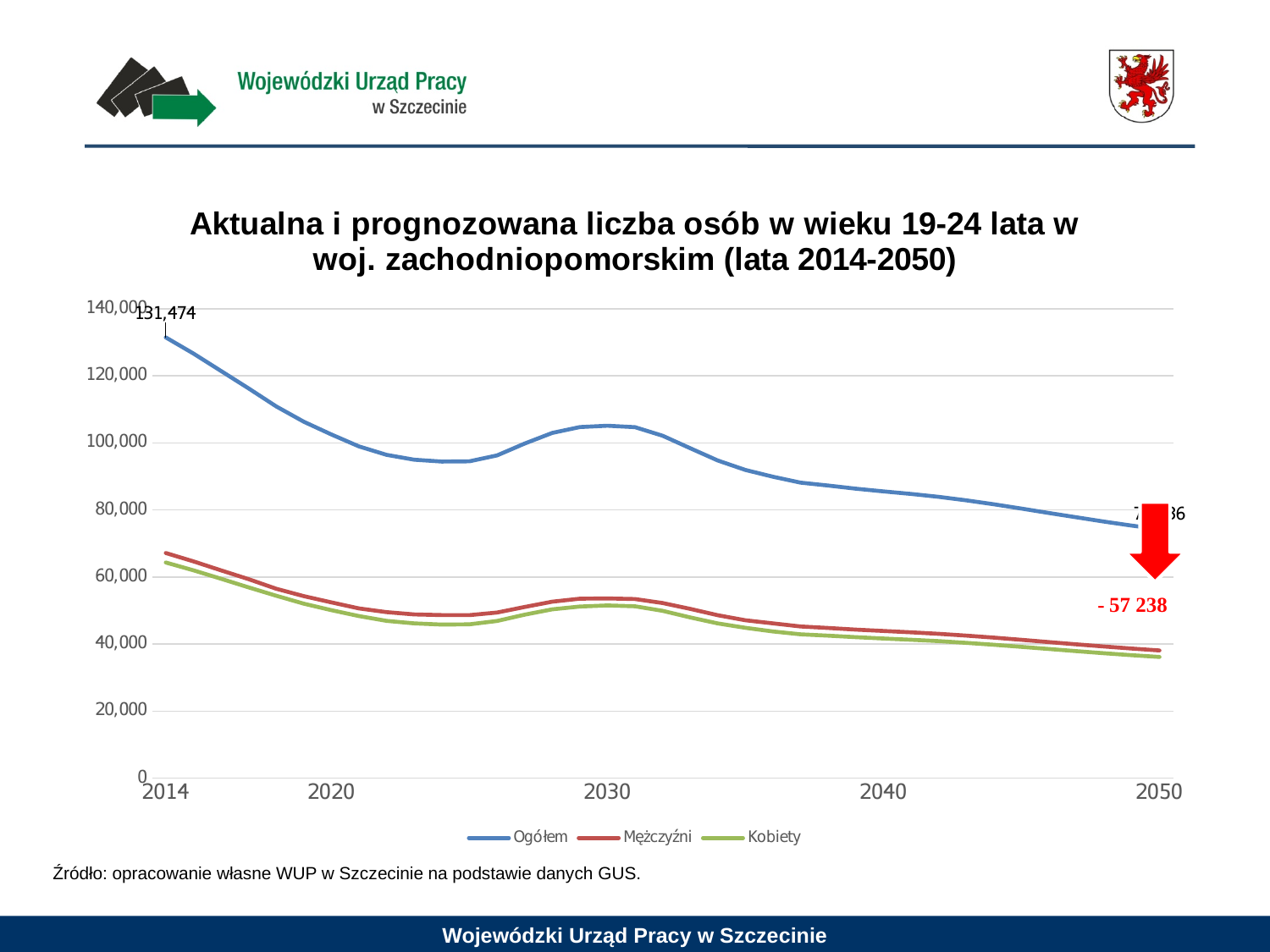

#

### Chart: Aktualna i prognozowana liczba osób w wieku 19-24 lata w woj. zachodniopomorskim (lata 2014-2050)

| Category | Ogółem | Mężczyźni | Kobiety |
|---|---|---|---|
| 2014 | 131474.0 | 67148.0 | 64326.0 |
|  | 126672.0 | 64670.0 | 62002.0 |
|  | 121464.0 | 61982.0 | 59482.0 |
|  | 116258.0 | 59352.0 | 56906.0 |
|  | 110903.0 | 56496.0 | 54407.0 |
|  | 106329.0 | 54292.0 | 52037.0 |
| 2020 | 102528.0 | 52433.0 | 50095.0 |
|  | 98967.0 | 50631.0 | 48336.0 |
|  | 96436.0 | 49518.0 | 46918.0 |
|  | 94998.0 | 48832.0 | 46166.0 |
|  | 94442.0 | 48636.0 | 45806.0 |
|  | 94522.0 | 48631.0 | 45891.0 |
|  | 96276.0 | 49398.0 | 46878.0 |
|  | 99808.0 | 51052.0 | 48756.0 |
|  | 102986.0 | 52630.0 | 50356.0 |
|  | 104728.0 | 53537.0 | 51191.0 |
| 2030 | 105129.0 | 53609.0 | 51520.0 |
|  | 104695.0 | 53432.0 | 51263.0 |
|  | 102149.0 | 52241.0 | 49908.0 |
|  | 98423.0 | 50489.0 | 47934.0 |
|  | 94753.0 | 48601.0 | 46152.0 |
|  | 91937.0 | 47097.0 | 44840.0 |
|  | 89919.0 | 46173.0 | 43746.0 |
|  | 88155.0 | 45247.0 | 42908.0 |
|  | 87290.0 | 44789.0 | 42501.0 |
|  | 86357.0 | 44308.0 | 42049.0 |
| 2040 | 85553.0 | 43895.0 | 41658.0 |
|  | 84785.0 | 43500.0 | 41285.0 |
|  | 83926.0 | 43057.0 | 40869.0 |
|  | 82881.0 | 42522.0 | 40359.0 |
|  | 81694.0 | 41913.0 | 39781.0 |
|  | 80418.0 | 41258.0 | 39160.0 |
|  | 79099.0 | 40580.0 | 38519.0 |
|  | 77790.0 | 39912.0 | 37878.0 |
|  | 76520.0 | 39261.0 | 37259.0 |
|  | 75328.0 | 38650.0 | 36678.0 |
| 2050 | 74236.0 | 38090.0 | 36146.0 |
Źródło: opracowanie własne WUP w Szczecinie na podstawie danych GUS.